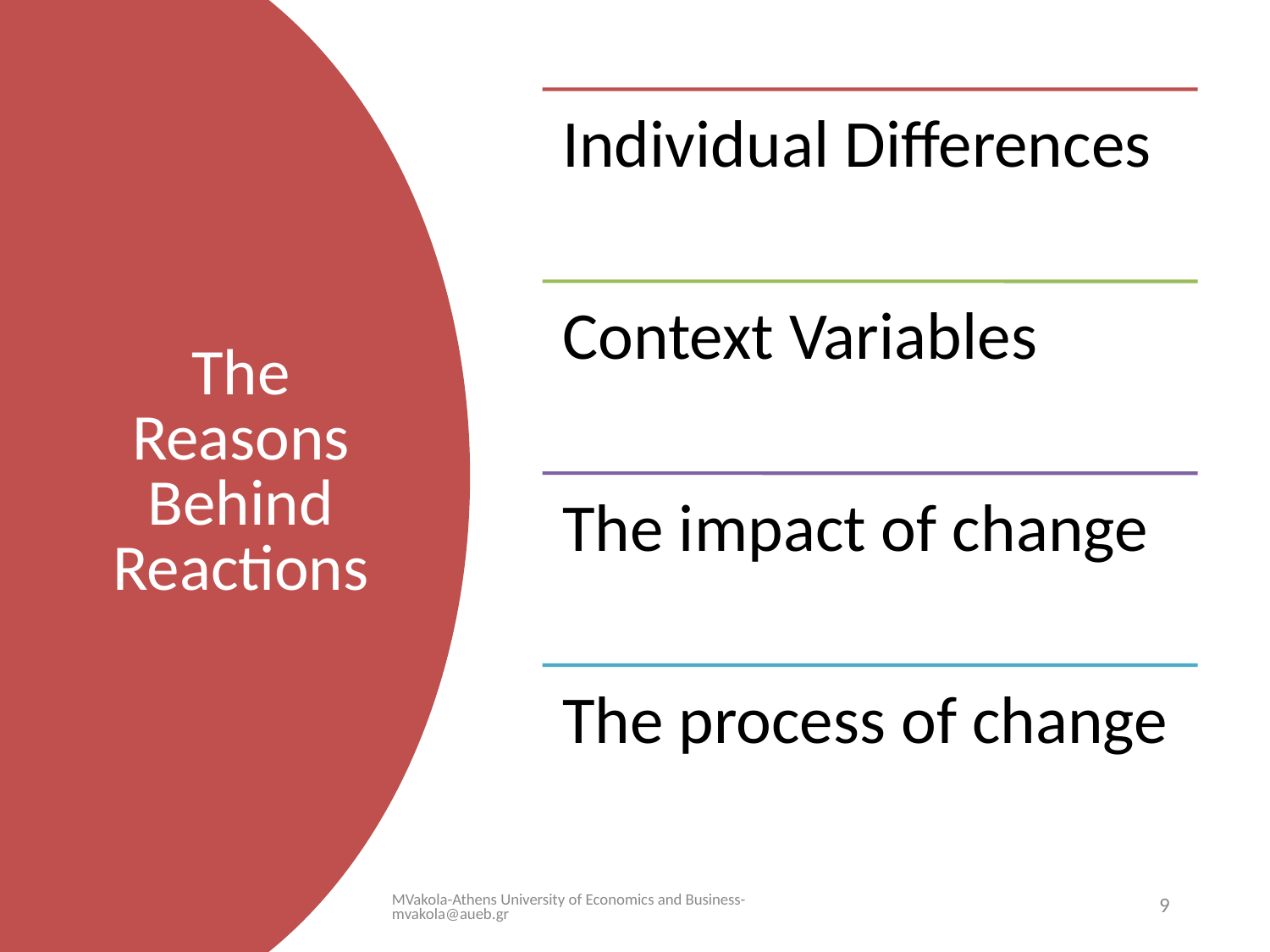

Individual Differences
Context Variables
The impact of change
The process of change
# The Reasons Behind Reactions
MVakola-Athens University of Economics and Business-mvakola@aueb.gr
9